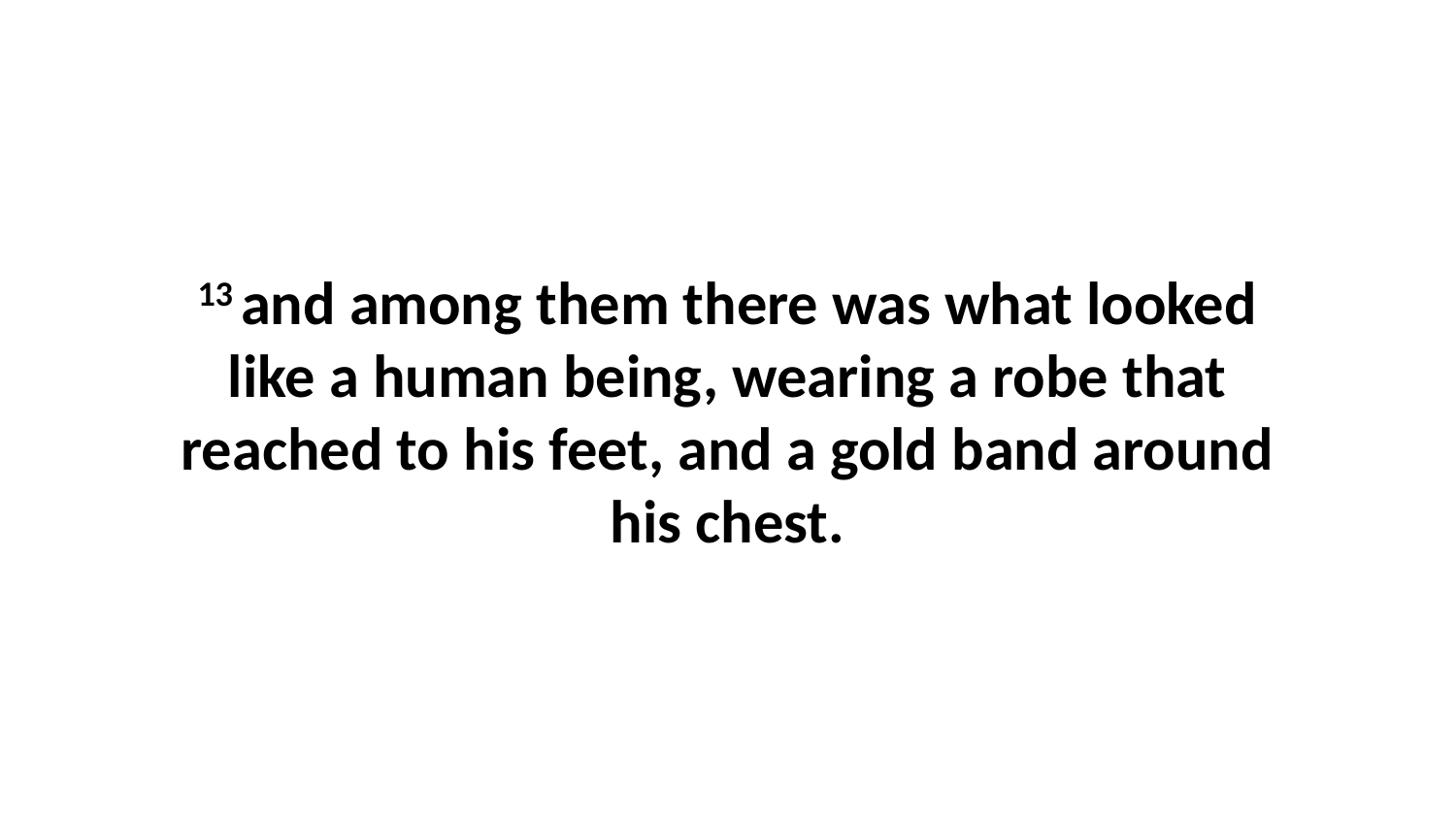

13 and among them there was what looked like a human being, wearing a robe that reached to his feet, and a gold band around his chest.